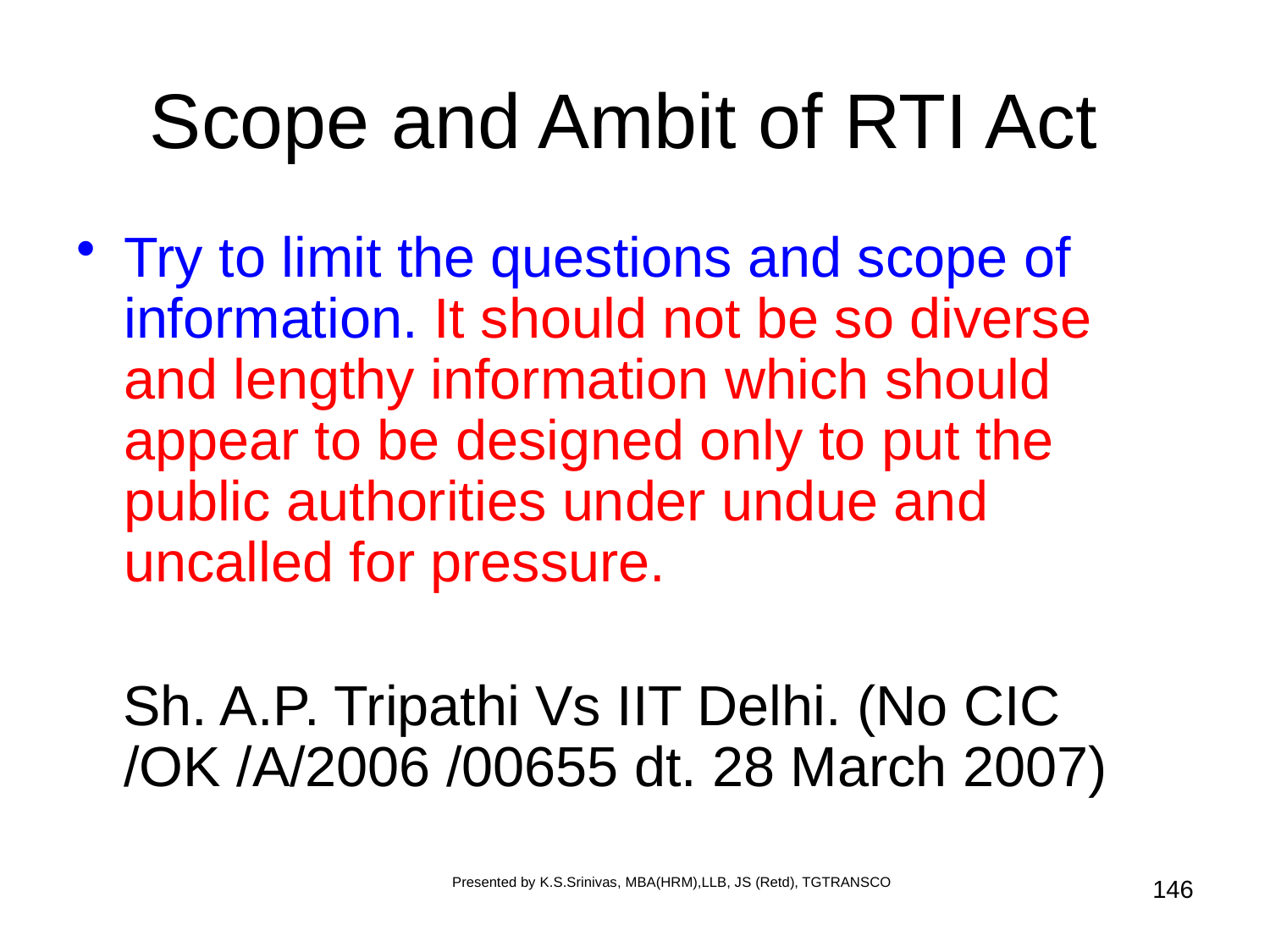

# Scope and Ambit of RTI Act
Try to limit the questions and scope of information. It should not be so diverse and lengthy information which should appear to be designed only to put the public authorities under undue and uncalled for pressure.

   Sh. A.P. Tripathi Vs IIT Delhi. (No CIC /OK /A/2006 /00655 dt. 28 March 2007)
Presented by K.S.Srinivas, MBA(HRM),LLB, JS (Retd), TGTRANSCO
146